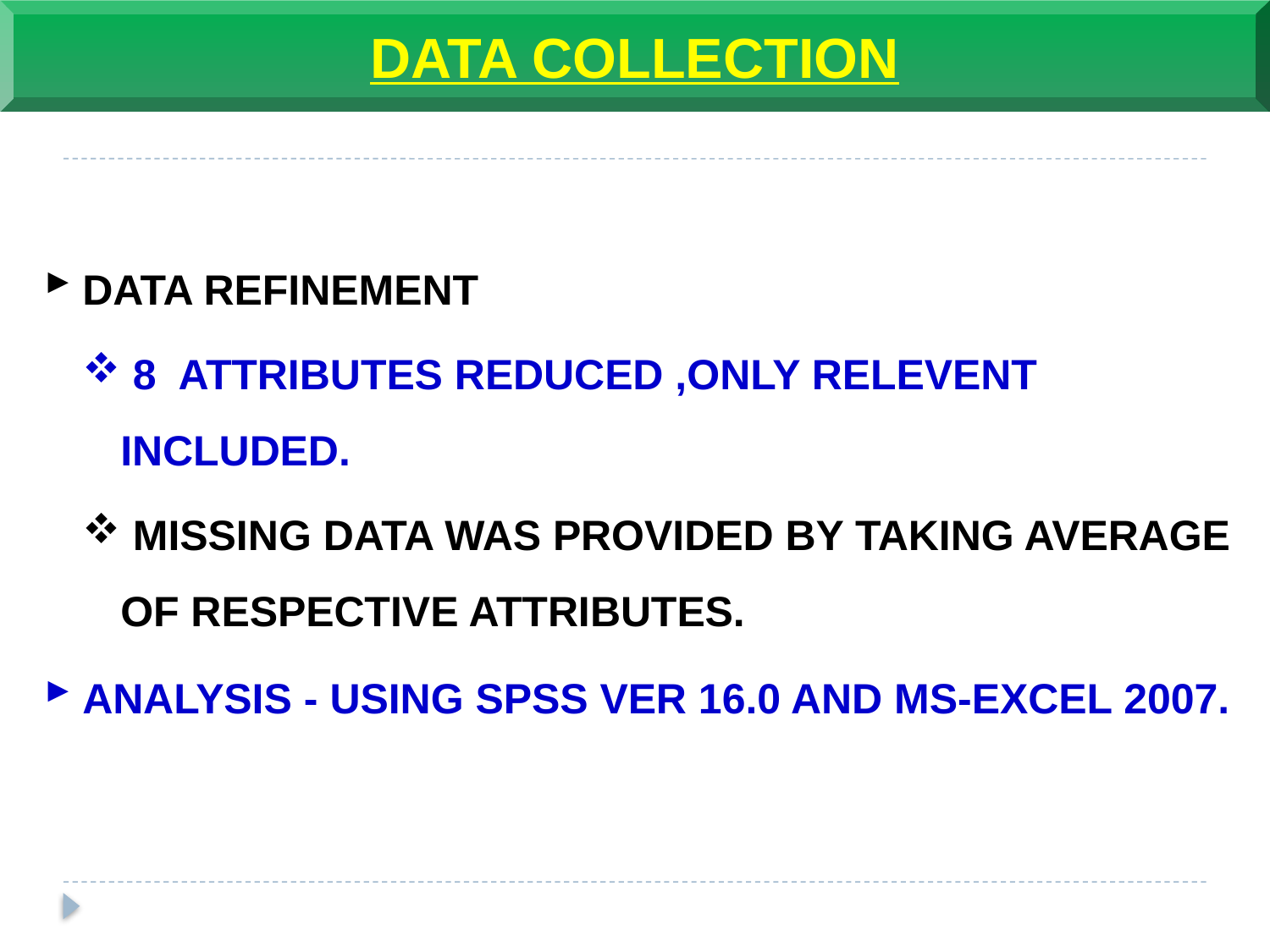

DATA COLLECTION

DATA REFINEMENT
 8  ATTRIBUTES REDUCED ,ONLY RELEVENT INCLUDED.
 MISSING DATA WAS PROVIDED BY TAKING AVERAGE OF RESPECTIVE ATTRIBUTES.
ANALYSIS - USING SPSS VER 16.0 AND MS-EXCEL 2007.